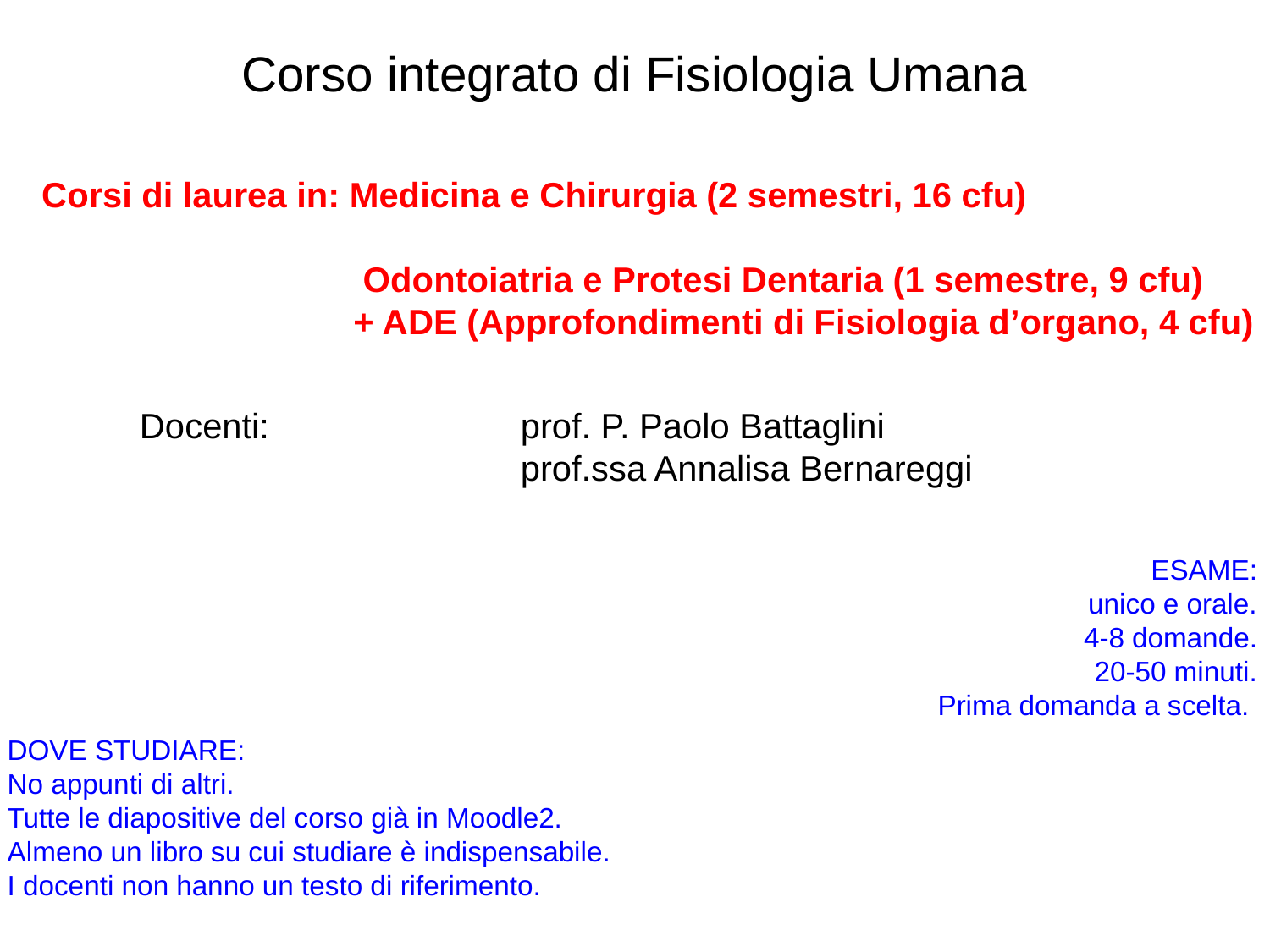

Corso integrato di Fisiologia Umana
   Corsi di laurea in: Medicina e Chirurgia (2 semestri, 16 cfu)

                                    Odontoiatria e Protesi Dentaria (1 semestre, 9 cfu)
                                   + ADE (Approfondimenti di Fisiologia d’organo, 4 cfu)
	Docenti: 		prof. P. Paolo Battaglini
				prof.ssa Annalisa Bernareggi
ESAME:
unico e orale.
4-8 domande.
20-50 minuti.
Prima domanda a scelta.
DOVE STUDIARE:
No appunti di altri.
Tutte le diapositive del corso già in Moodle2.
Almeno un libro su cui studiare è indispensabile.
I docenti non hanno un testo di riferimento.